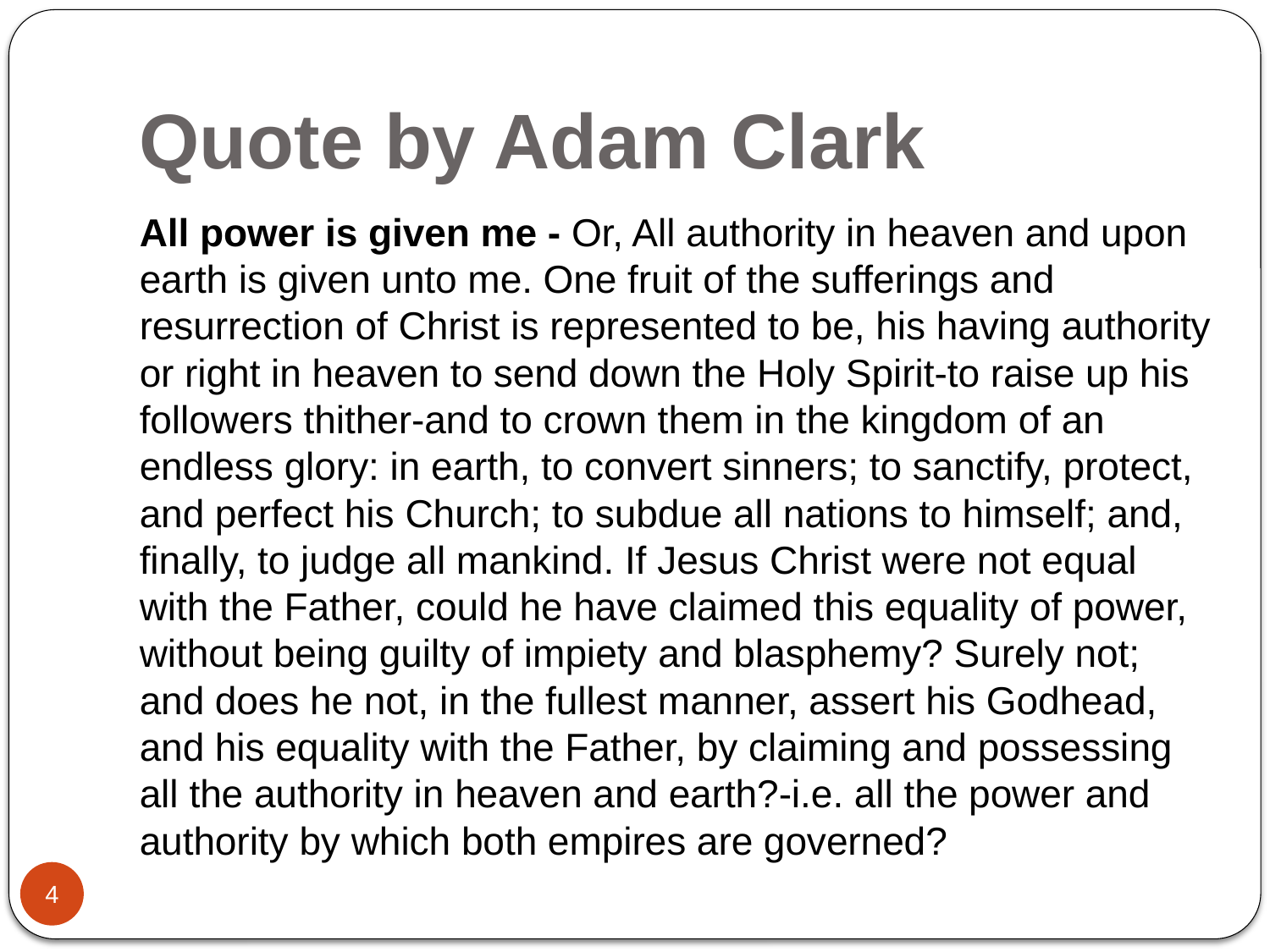

# Quote by Adam Clark
All power is given me - Or, All authority in heaven and upon earth is given unto me. One fruit of the sufferings and resurrection of Christ is represented to be, his having authority or right in heaven to send down the Holy Spirit-to raise up his followers thither-and to crown them in the kingdom of an endless glory: in earth, to convert sinners; to sanctify, protect, and perfect his Church; to subdue all nations to himself; and, finally, to judge all mankind. If Jesus Christ were not equal with the Father, could he have claimed this equality of power, without being guilty of impiety and blasphemy? Surely not; and does he not, in the fullest manner, assert his Godhead, and his equality with the Father, by claiming and possessing all the authority in heaven and earth?-i.e. all the power and authority by which both empires are governed?
4